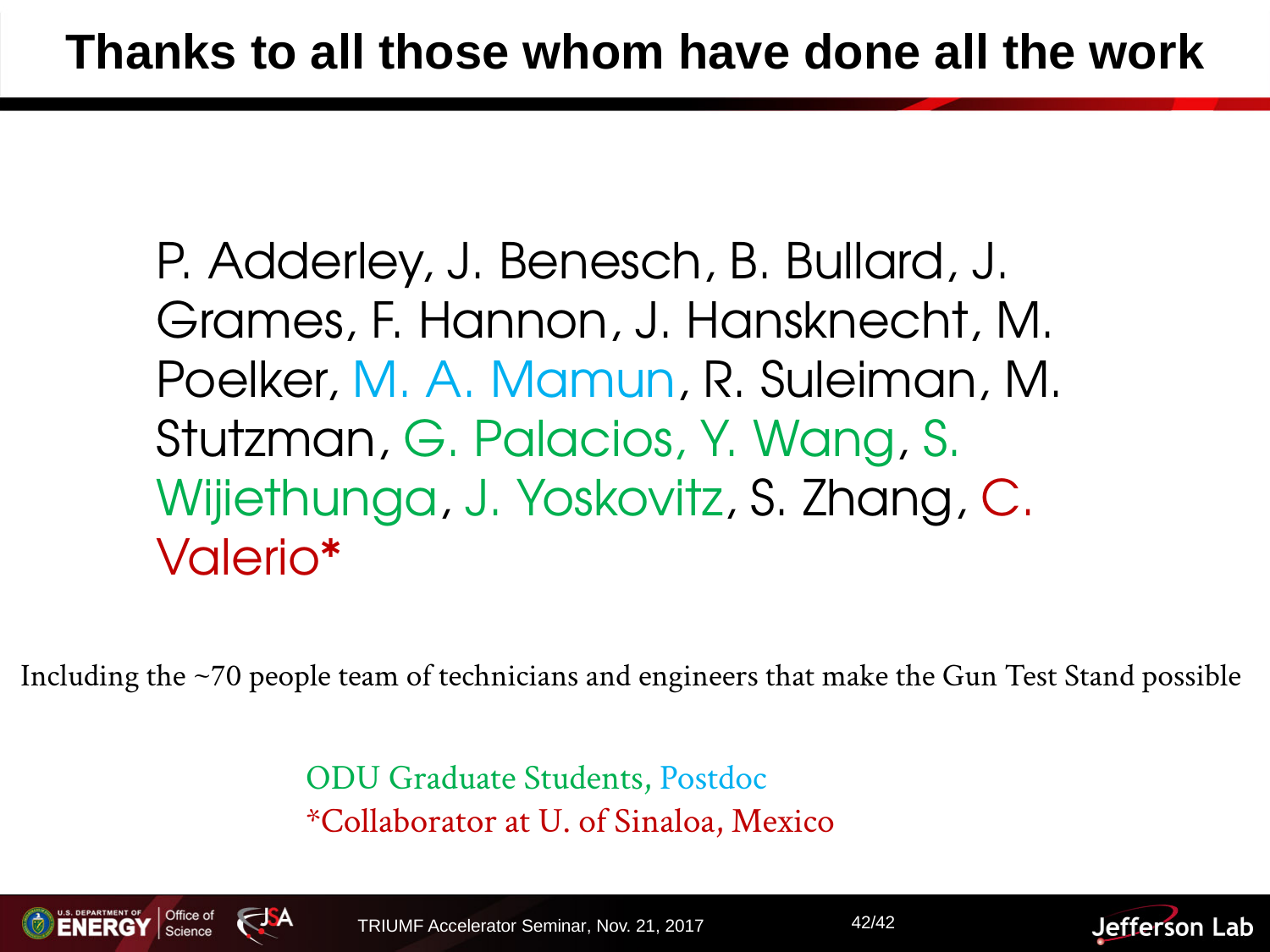

# Thanks to all those whom have done all the work

P. Adderley, J. Benesch, B. Bullard, J. Grames, F. Hannon, J. Hansknecht, M. Poelker, M. A. Mamun, R. Suleiman, M. Stutzman, G. Palacios, Y. Wang, S. Wijiethunga, J. Yoskovitz, S. Zhang, C. Valerio*
Including the ~70 people team of technicians and engineers that make the Gun Test Stand possible
ODU Graduate Students, Postdoc
*Collaborator at U. of Sinaloa, Mexico